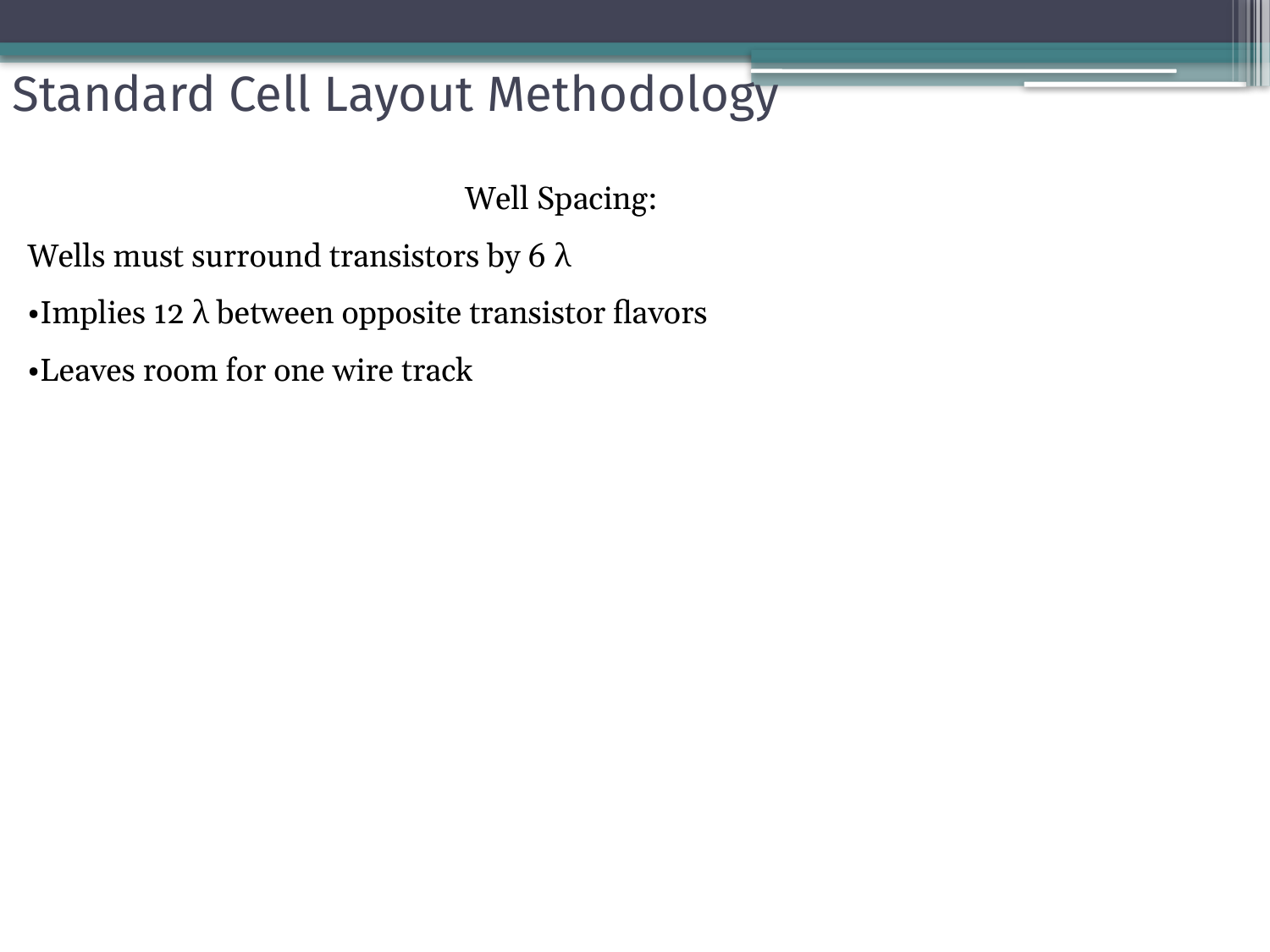

# Standard Cell Layout Methodology
Well Spacing:
Wells must surround transistors by 6 λ
•Implies 12 λ between opposite transistor flavors
•Leaves room for one wire track